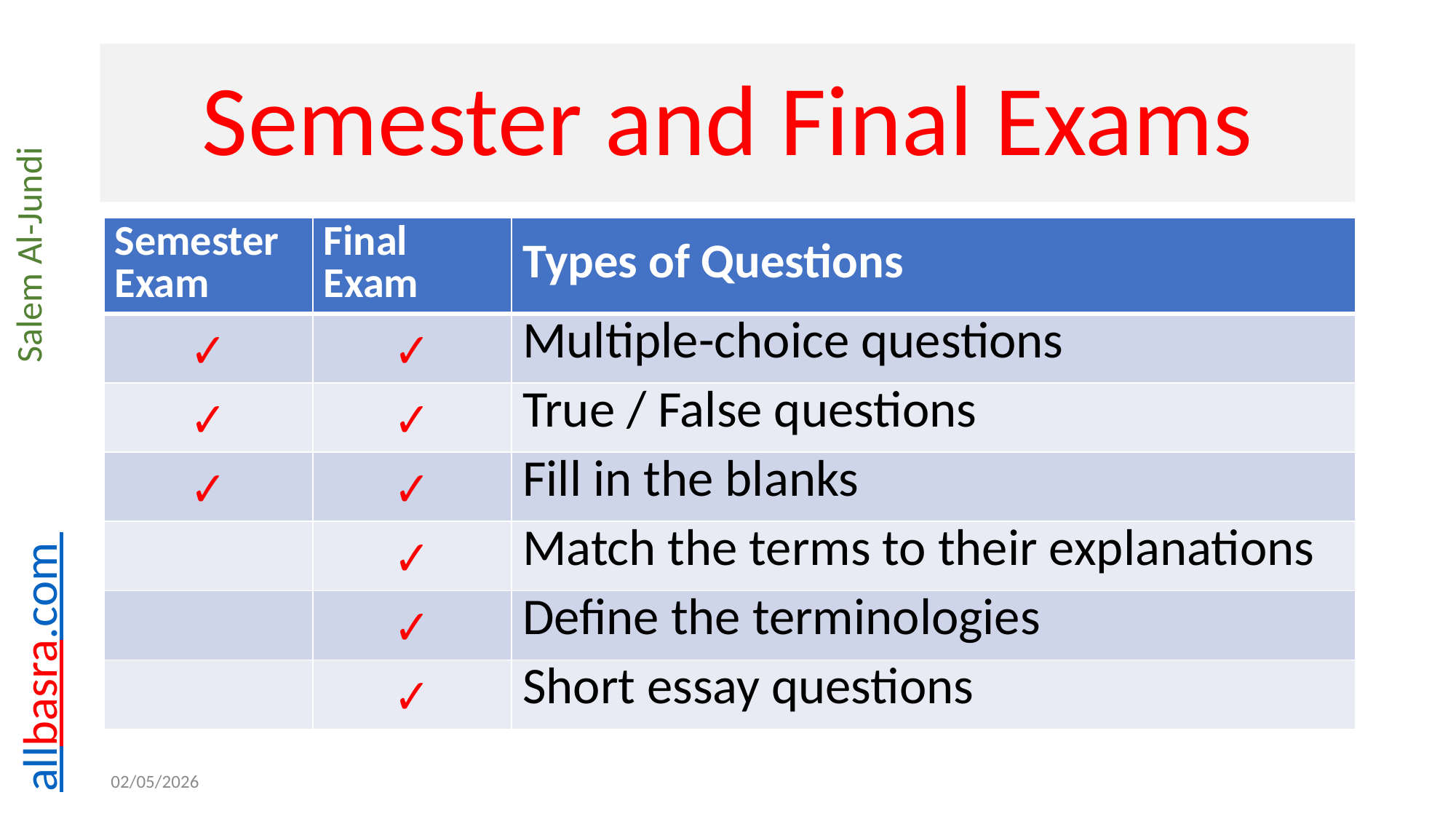

# Semester and Final Exams
| Semester Exam | Final Exam | Types of Questions |
| --- | --- | --- |
| ✓ | ✓ | Multiple-choice questions |
| ✓ | ✓ | True / False questions |
| ✓ | ✓ | Fill in the blanks |
|  | ✓ | Match the terms to their explanations |
|  | ✓ | Define the terminologies |
|  | ✓ | Short essay questions |
02/05/2026